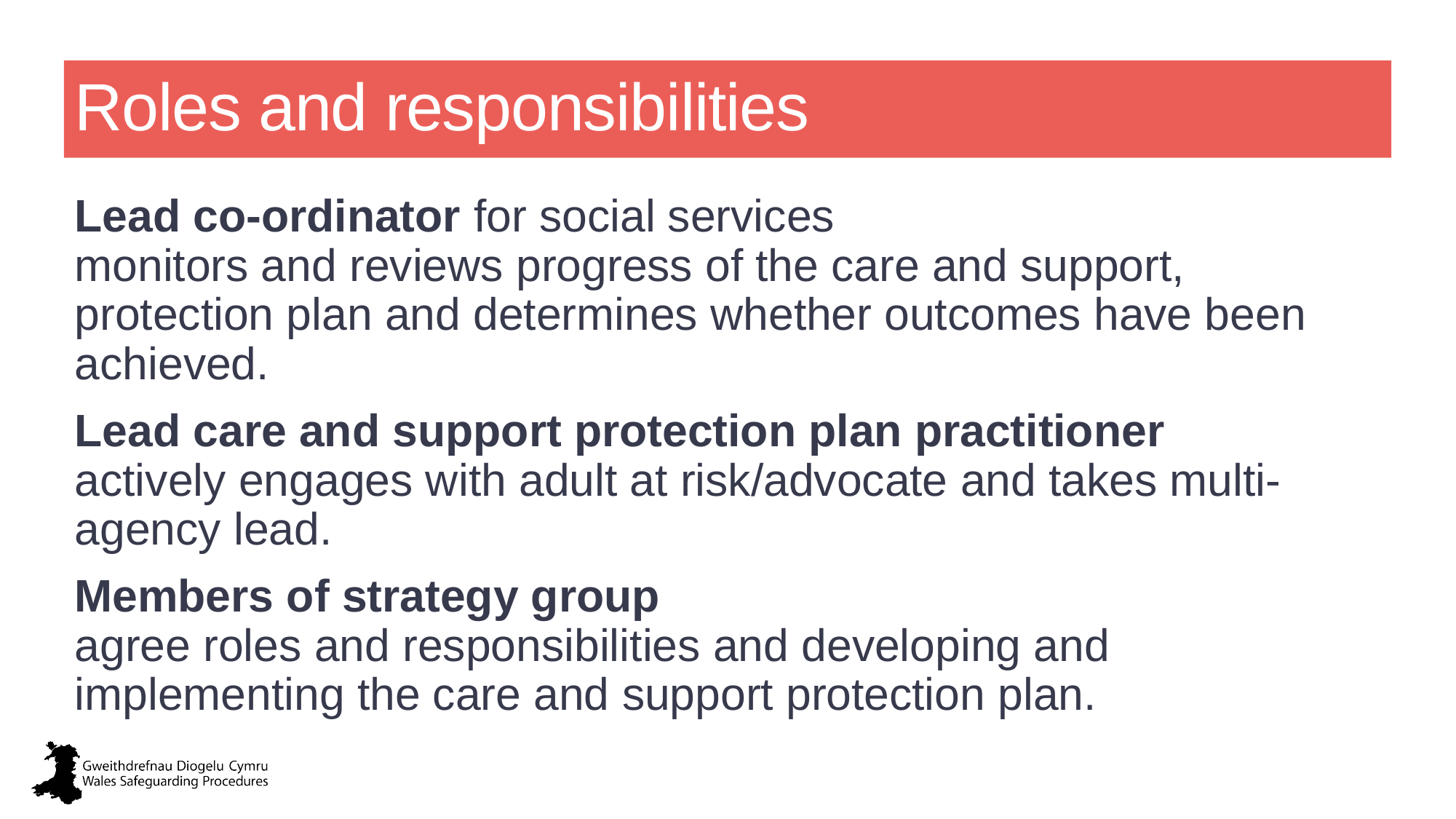

# Roles and responsibilities
Lead co-ordinator for social services
monitors and reviews progress of the care and support, protection plan and determines whether outcomes have been achieved.
Lead care and support protection plan practitioner
actively engages with adult at risk/advocate and takes multi-agency lead.
Members of strategy group
agree roles and responsibilities and developing and implementing the care and support protection plan.